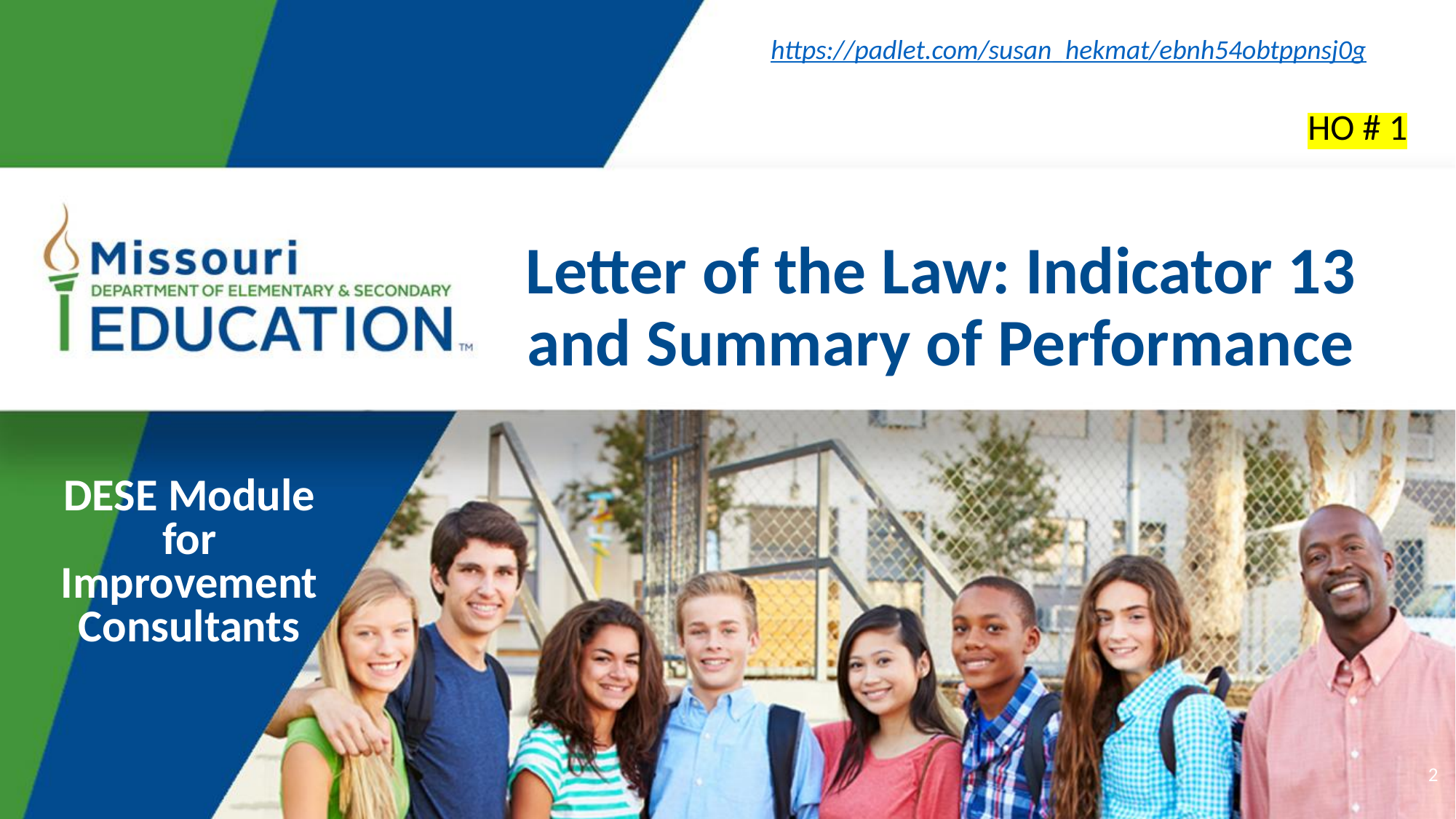

https://padlet.com/susan_hekmat/ebnh54obtppnsj0g
HO # 1
# Letter of the Law: Indicator 13 and Summary of Performance
DESE Module for Improvement Consultants
2